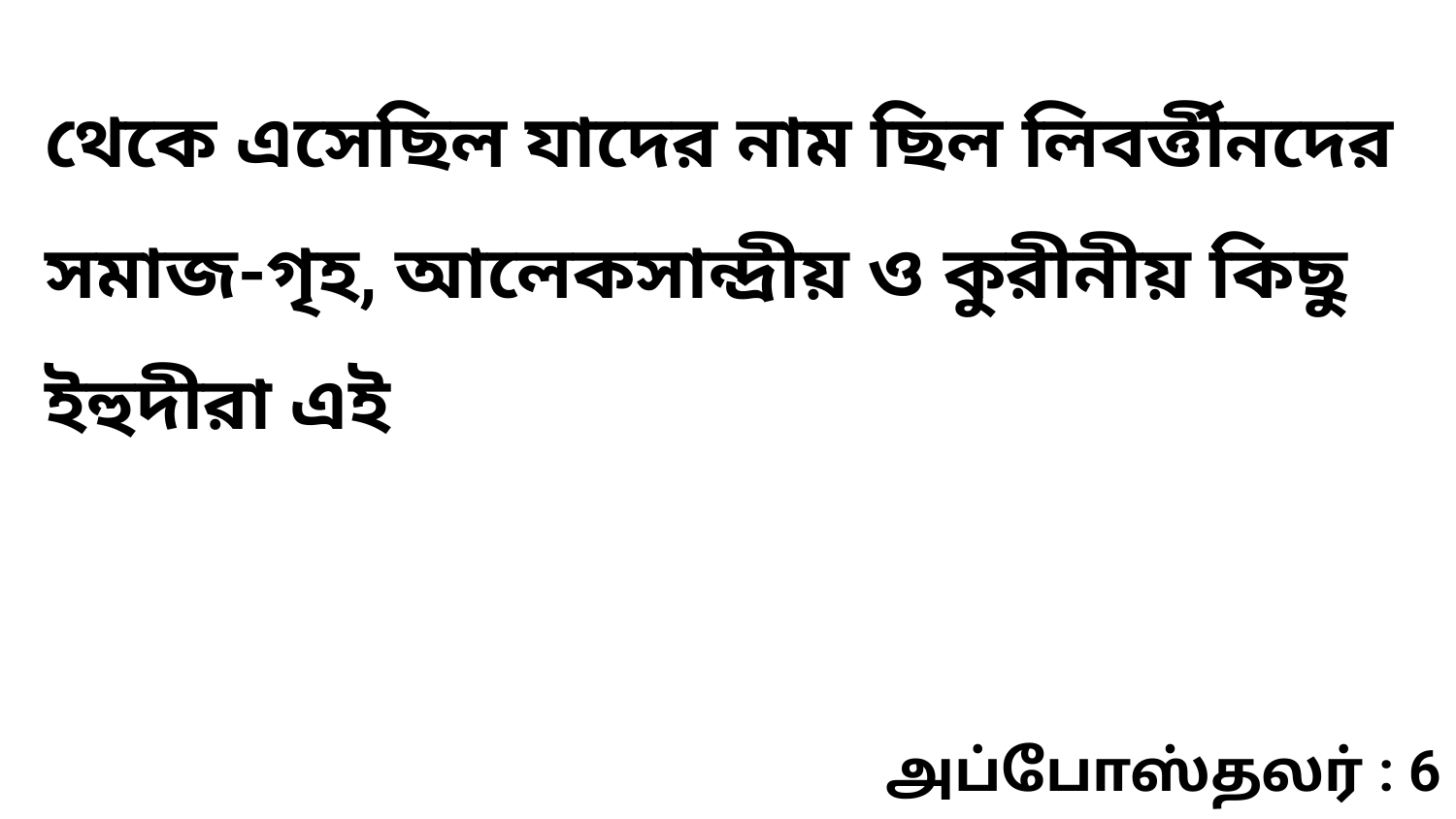

থেকে এসেছিল যাদের নাম ছিল লিবর্ত্তীনদের সমাজ-গৃহ, আলেকসান্দ্রীয় ও কুরীনীয় কিছু ইহুদীরা এই
அப்போஸ்தலர் : 6